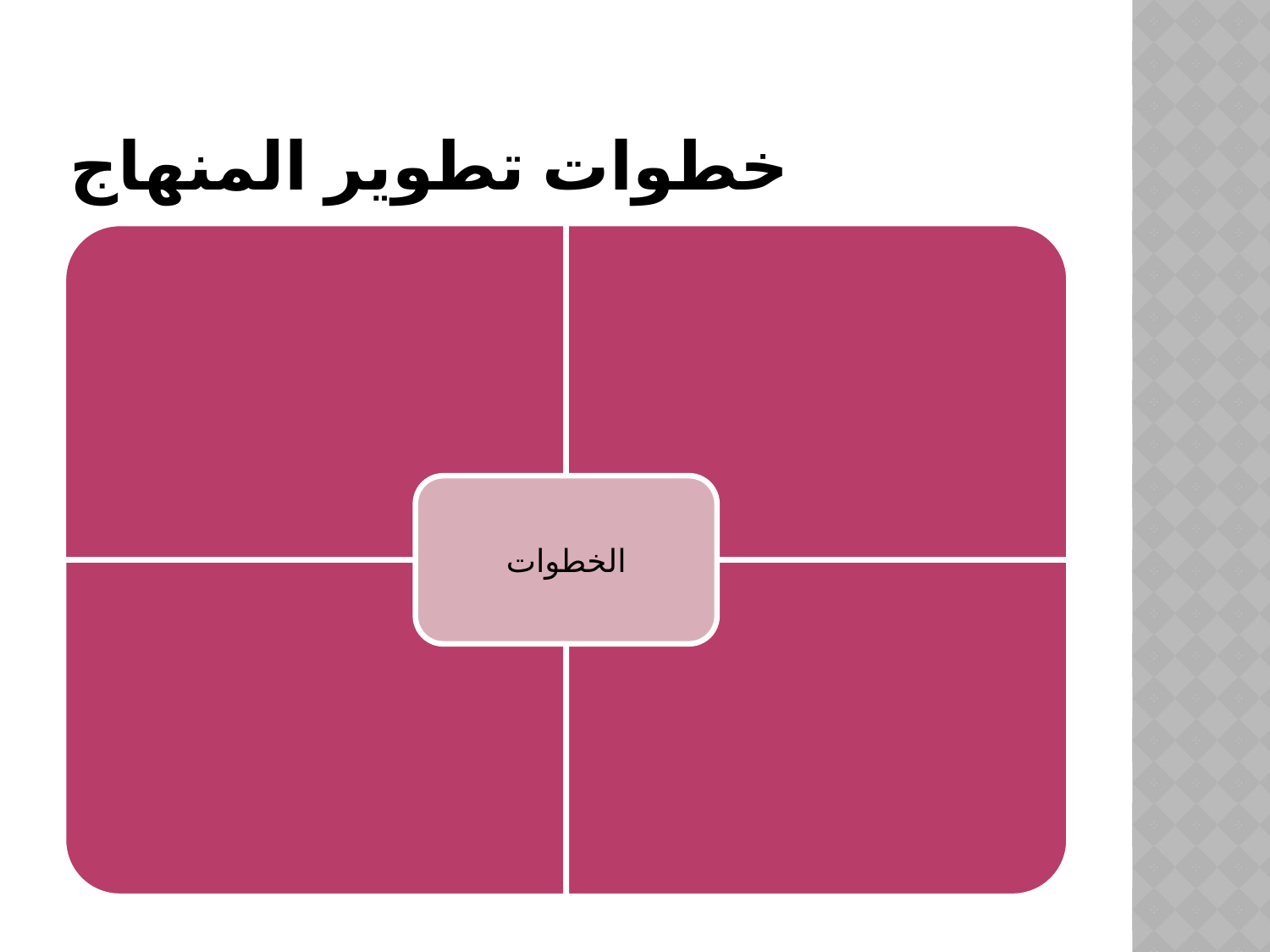

# خطوات تطوير المنهاج
الخطوات
اختيار وتنظيم محتوى المناهج التعليمية المطورة